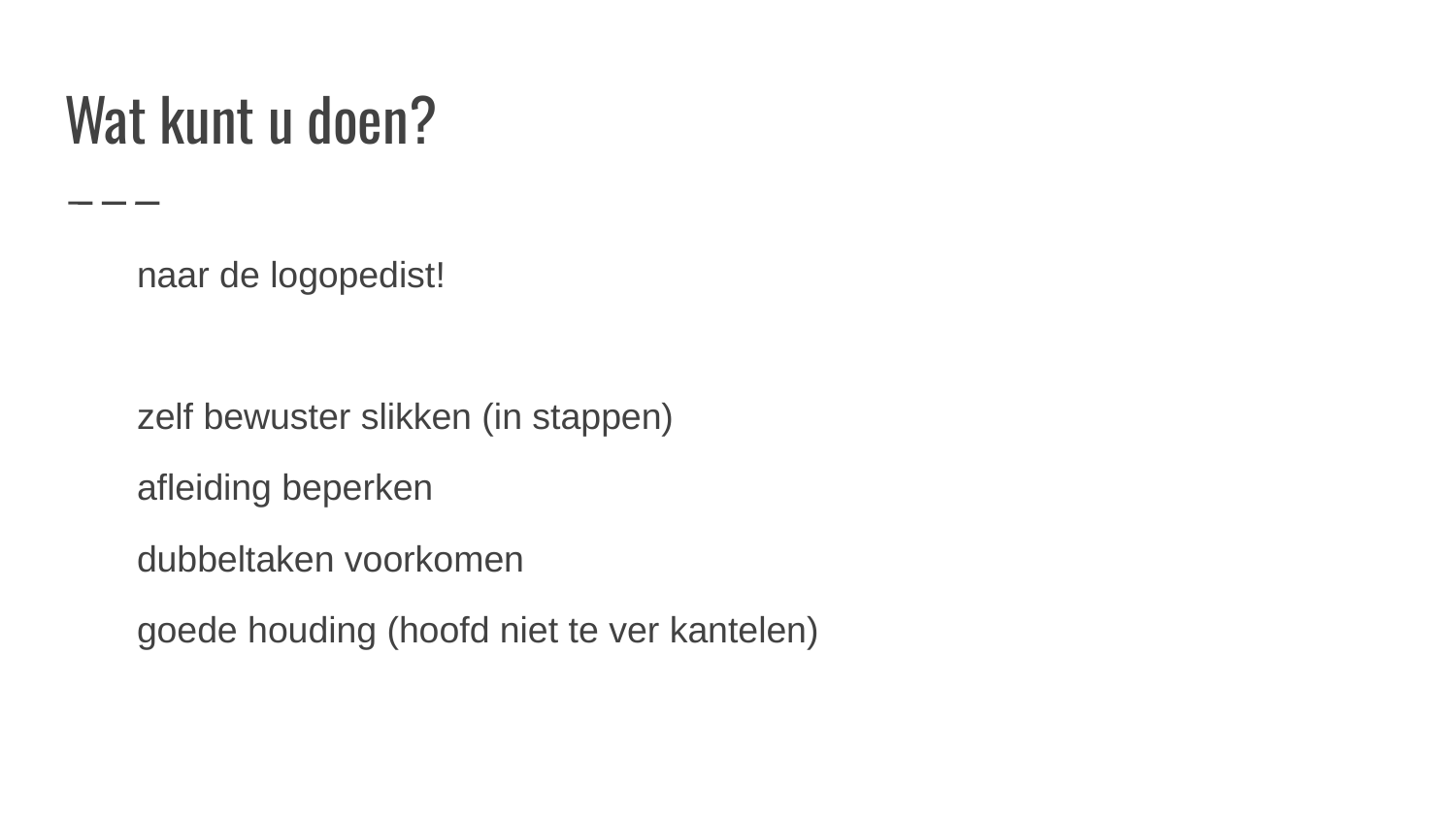

Wat kunt u doen?
naar de logopedist!

zelf bewuster slikken (in stappen)
afleiding beperken
dubbeltaken voorkomen
goede houding (hoofd niet te ver kantelen)